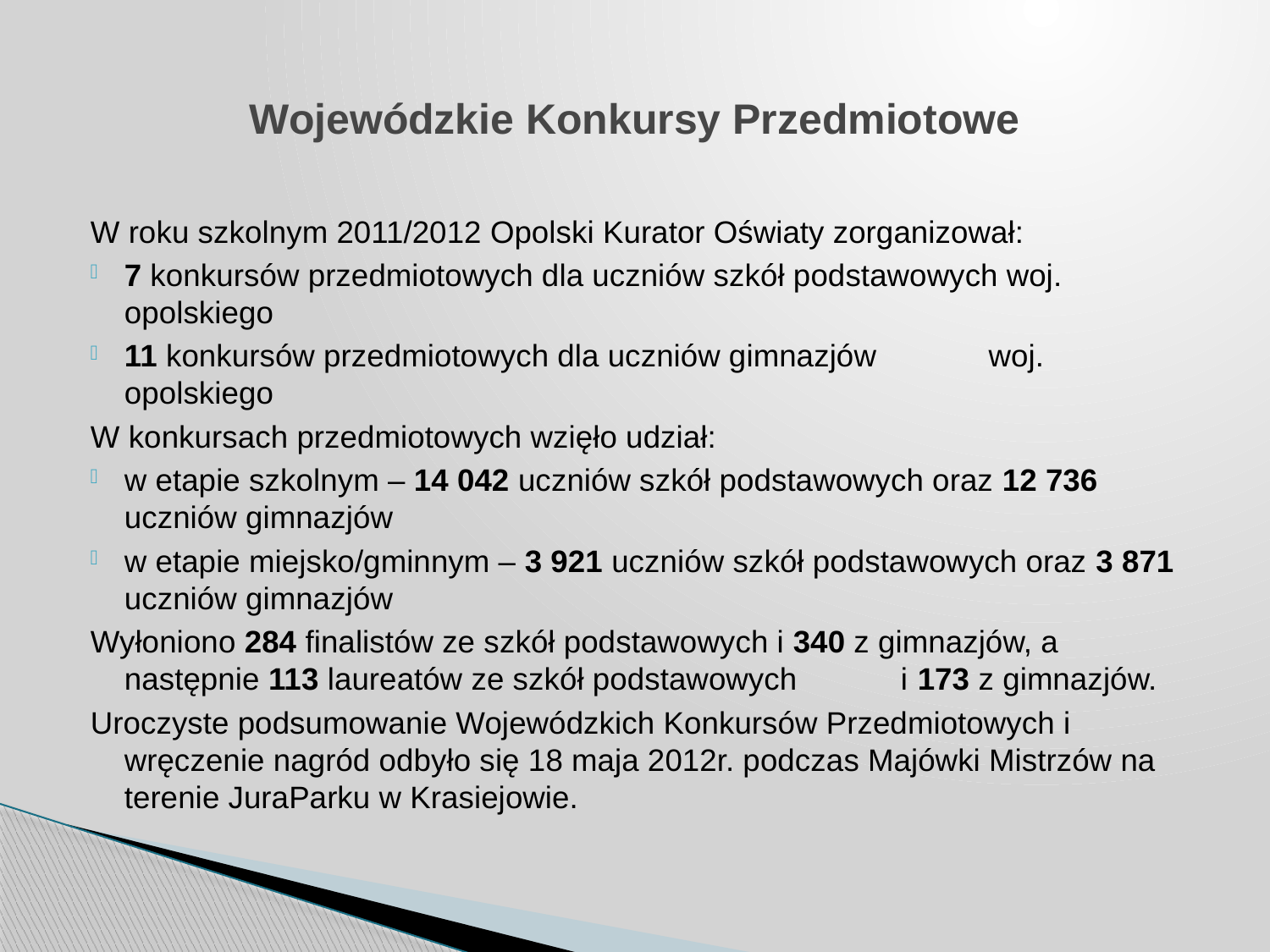

# Wojewódzkie Konkursy Przedmiotowe
W roku szkolnym 2011/2012 Opolski Kurator Oświaty zorganizował:
7 konkursów przedmiotowych dla uczniów szkół podstawowych woj. opolskiego
11 konkursów przedmiotowych dla uczniów gimnazjów             woj. opolskiego
W konkursach przedmiotowych wzięło udział:
w etapie szkolnym – 14 042 uczniów szkół podstawowych oraz 12 736 uczniów gimnazjów
w etapie miejsko/gminnym – 3 921 uczniów szkół podstawowych oraz 3 871 uczniów gimnazjów
Wyłoniono 284 finalistów ze szkół podstawowych i 340 z gimnazjów, a następnie 113 laureatów ze szkół podstawowych            i 173 z gimnazjów.
Uroczyste podsumowanie Wojewódzkich Konkursów Przedmiotowych i wręczenie nagród odbyło się 18 maja 2012r. podczas Majówki Mistrzów na terenie JuraParku w Krasiejowie.